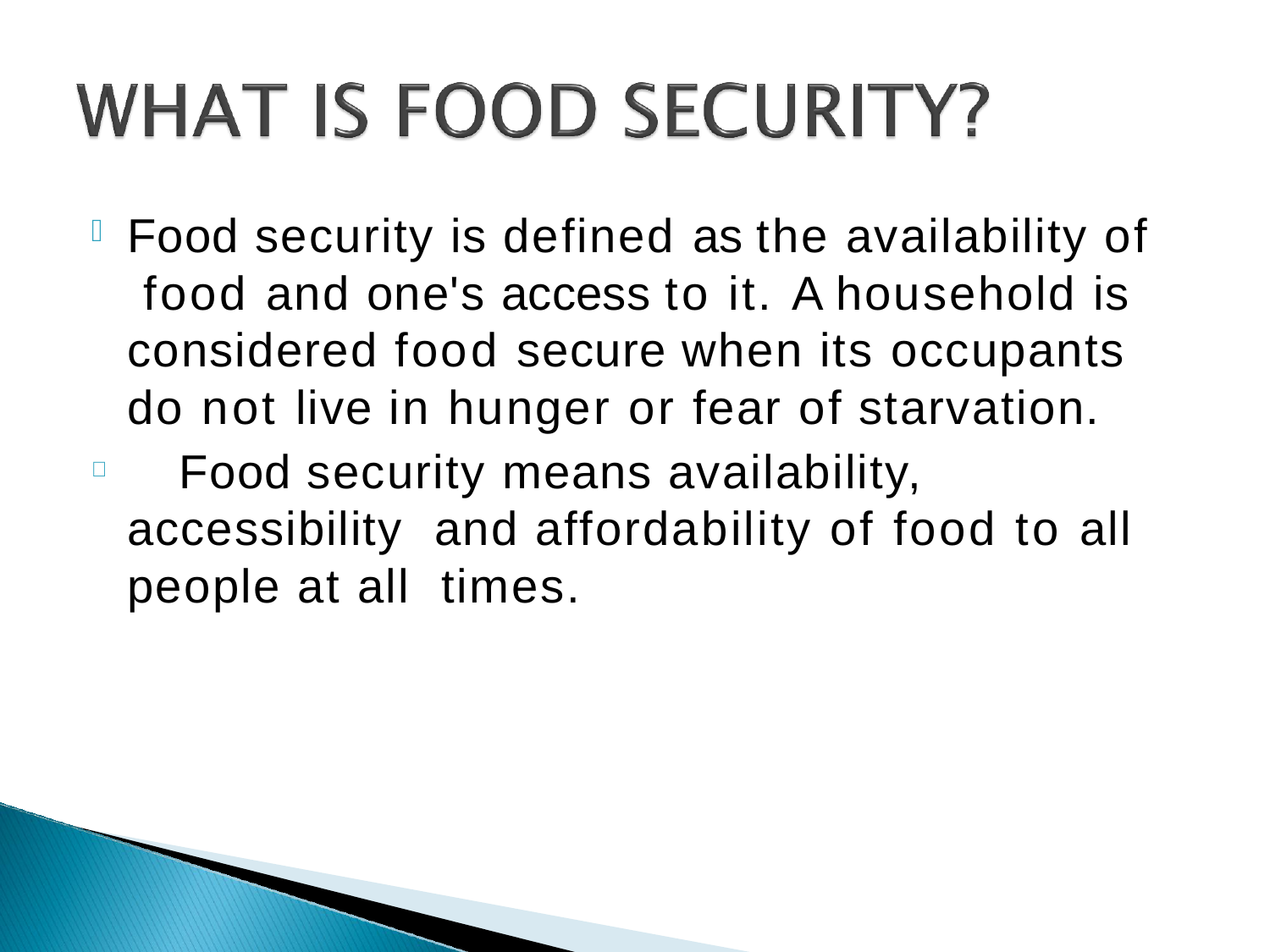

Food security is defined as the availability of  food and one's access to it. A household is  considered food secure when its occupants  do not live in hunger or fear of starvation.
	Food security means availability, accessibility  and affordability of food to all people at all  times.